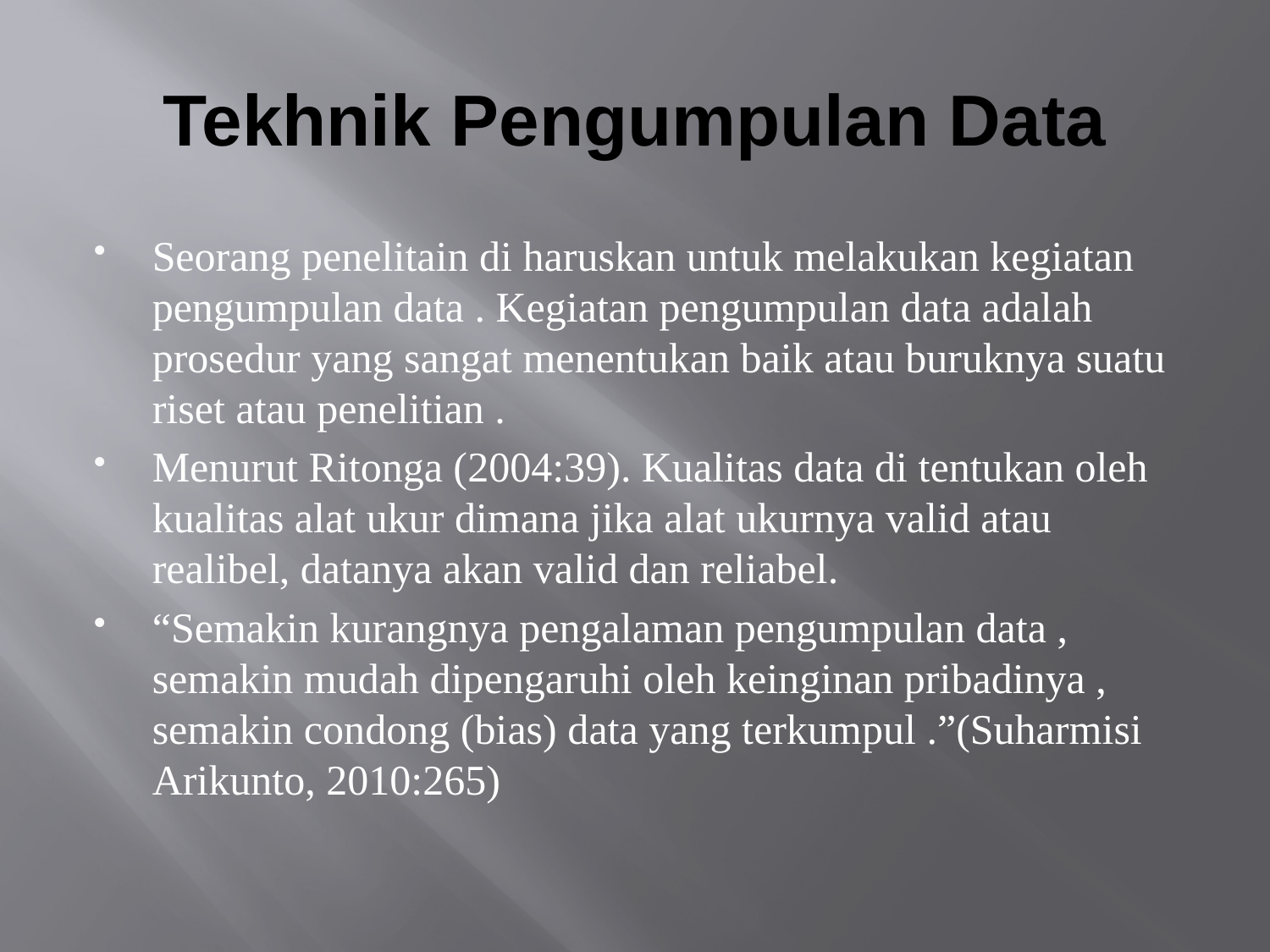

# Tekhnik Pengumpulan Data
Seorang penelitain di haruskan untuk melakukan kegiatan pengumpulan data . Kegiatan pengumpulan data adalah prosedur yang sangat menentukan baik atau buruknya suatu riset atau penelitian .
Menurut Ritonga (2004:39). Kualitas data di tentukan oleh kualitas alat ukur dimana jika alat ukurnya valid atau realibel, datanya akan valid dan reliabel.
“Semakin kurangnya pengalaman pengumpulan data , semakin mudah dipengaruhi oleh keinginan pribadinya , semakin condong (bias) data yang terkumpul .”(Suharmisi Arikunto, 2010:265)